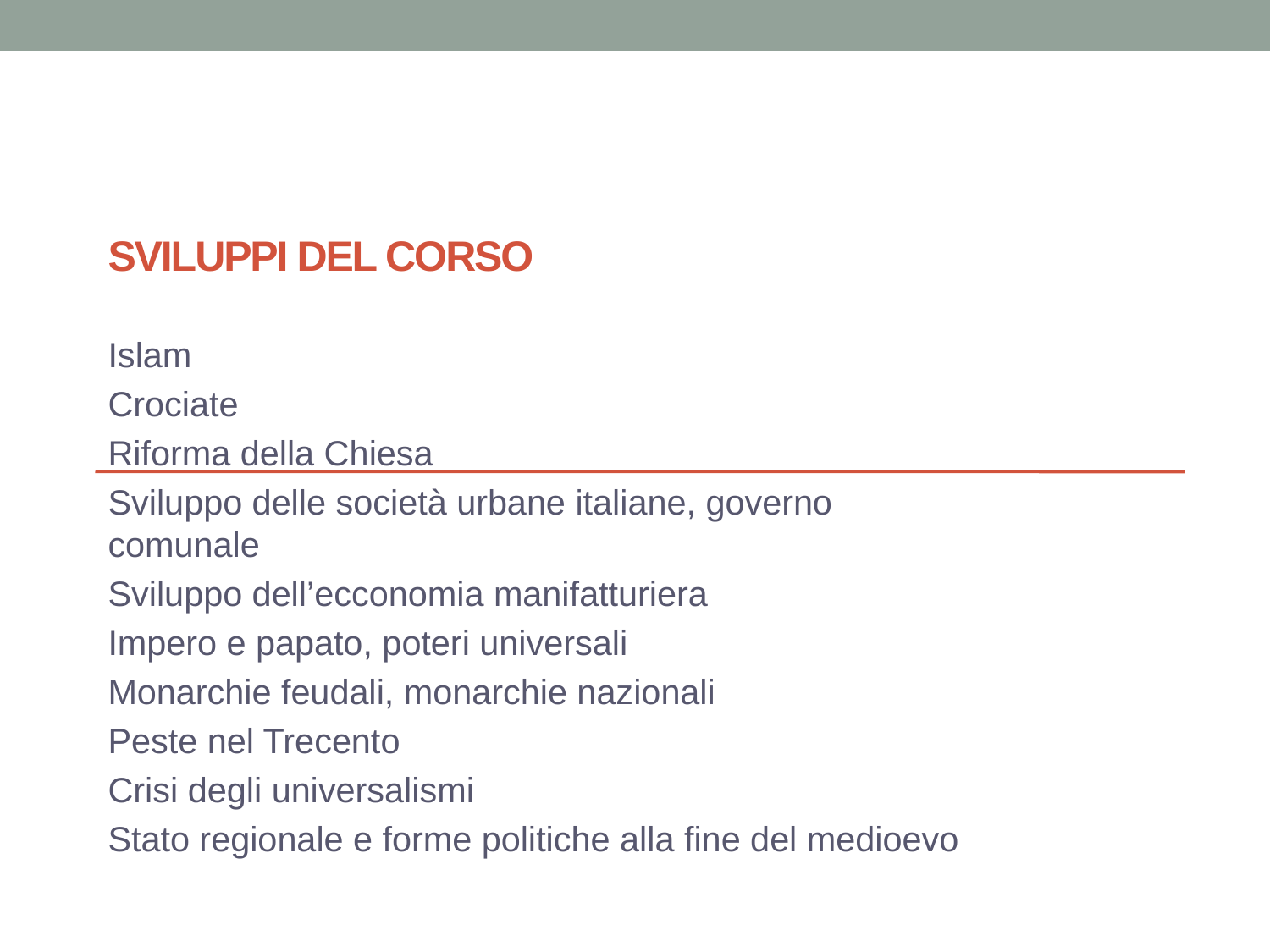

# Sviluppi del corso
Islam
Crociate
Riforma della Chiesa
Sviluppo delle società urbane italiane, governo comunale
Sviluppo dell’ecconomia manifatturiera
Impero e papato, poteri universali
Monarchie feudali, monarchie nazionali
Peste nel Trecento
Crisi degli universalismi
Stato regionale e forme politiche alla fine del medioevo